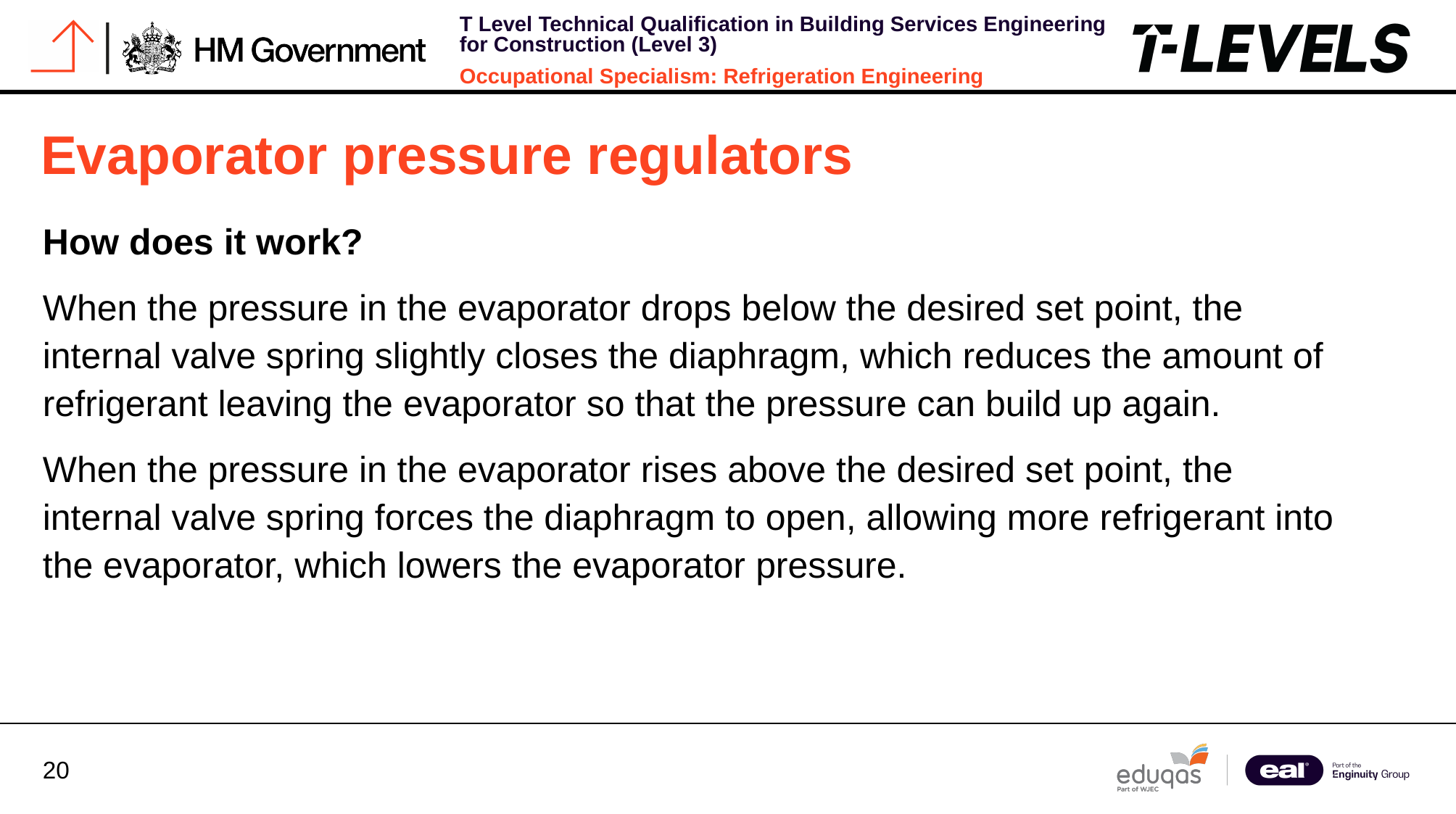

# Evaporator pressure regulators
How does it work?
When the pressure in the evaporator drops below the desired set point, the internal valve spring slightly closes the diaphragm, which reduces the amount of refrigerant leaving the evaporator so that the pressure can build up again.
When the pressure in the evaporator rises above the desired set point, the internal valve spring forces the diaphragm to open, allowing more refrigerant into the evaporator, which lowers the evaporator pressure.